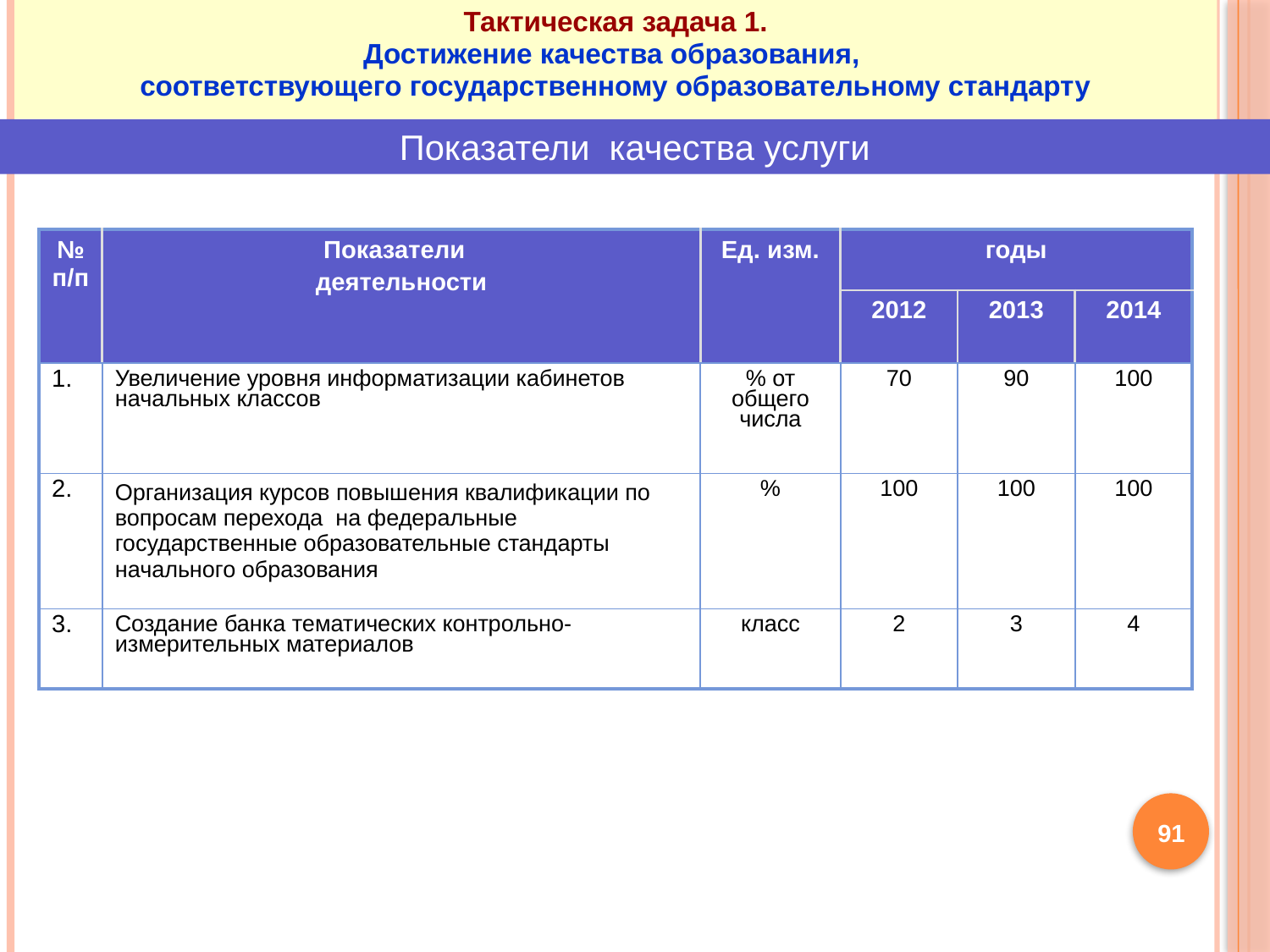

Тактическая задача 1.
Достижение качества образования,
соответствующего государственному образовательному стандарту
Показатели  качества услуги
| № п/п | Показатели деятельности | Ед. изм. | годы |  |  |
| --- | --- | --- | --- | --- | --- |
|  |  |  | 2012 | 2013 | 2014 |
| 1. | Увеличение уровня информатизации кабинетов начальных классов | % от общего числа | 70 | 90 | 100 |
| 2. | Организация курсов повышения квалификации по вопросам перехода на федеральные государственные образовательные стандарты начального образования | % | 100 | 100 | 100 |
| 3. | Создание банка тематических контрольно-измерительных материалов | класс | 2 | 3 | 4 |
91